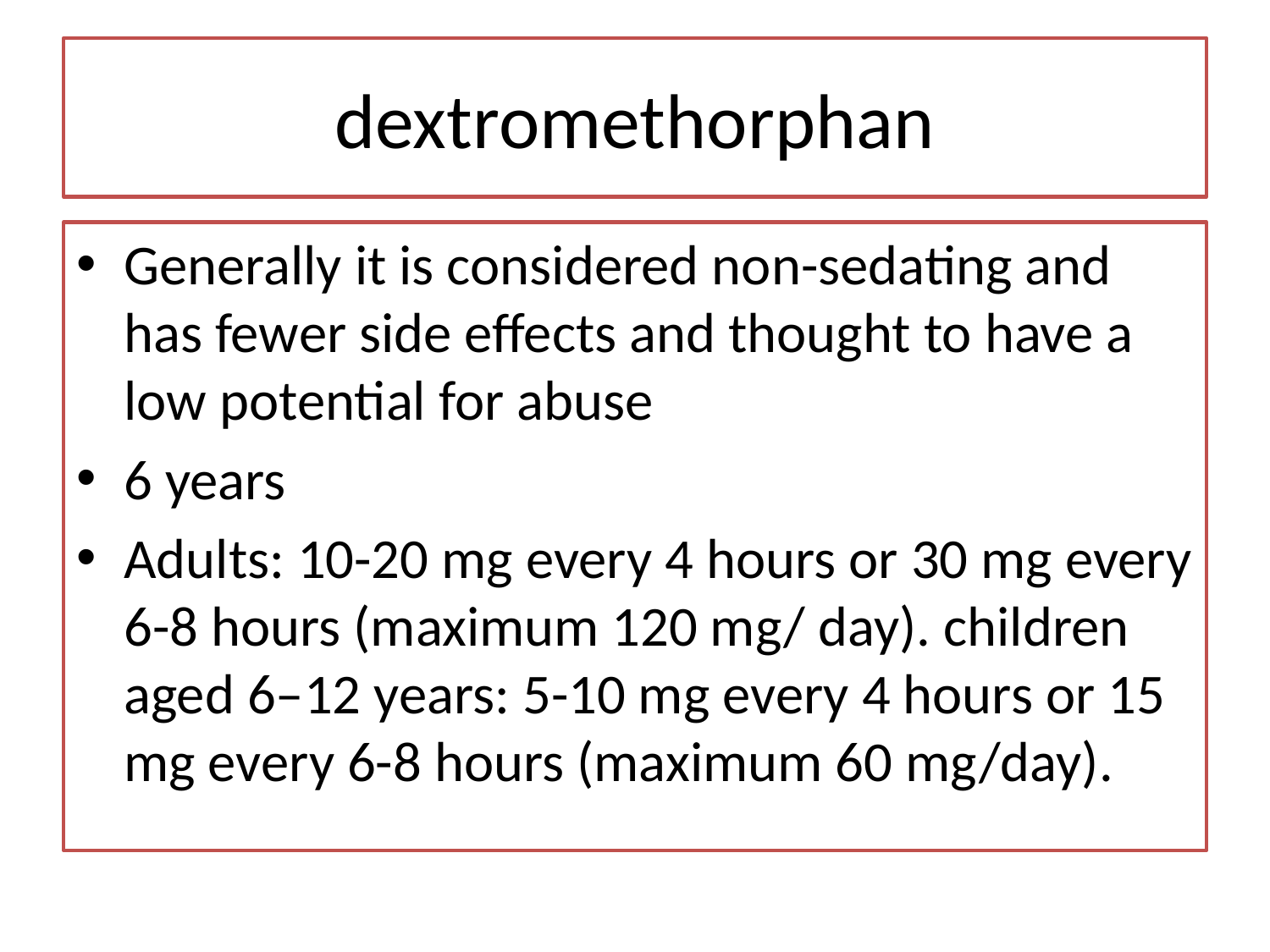

# dextromethorphan
Generally it is considered non-sedating and has fewer side effects and thought to have a low potential for abuse
6 years
Adults: 10-20 mg every 4 hours or 30 mg every 6-8 hours (maximum 120 mg/ day). children aged 6–12 years: 5-10 mg every 4 hours or 15 mg every 6-8 hours (maximum 60 mg/day).